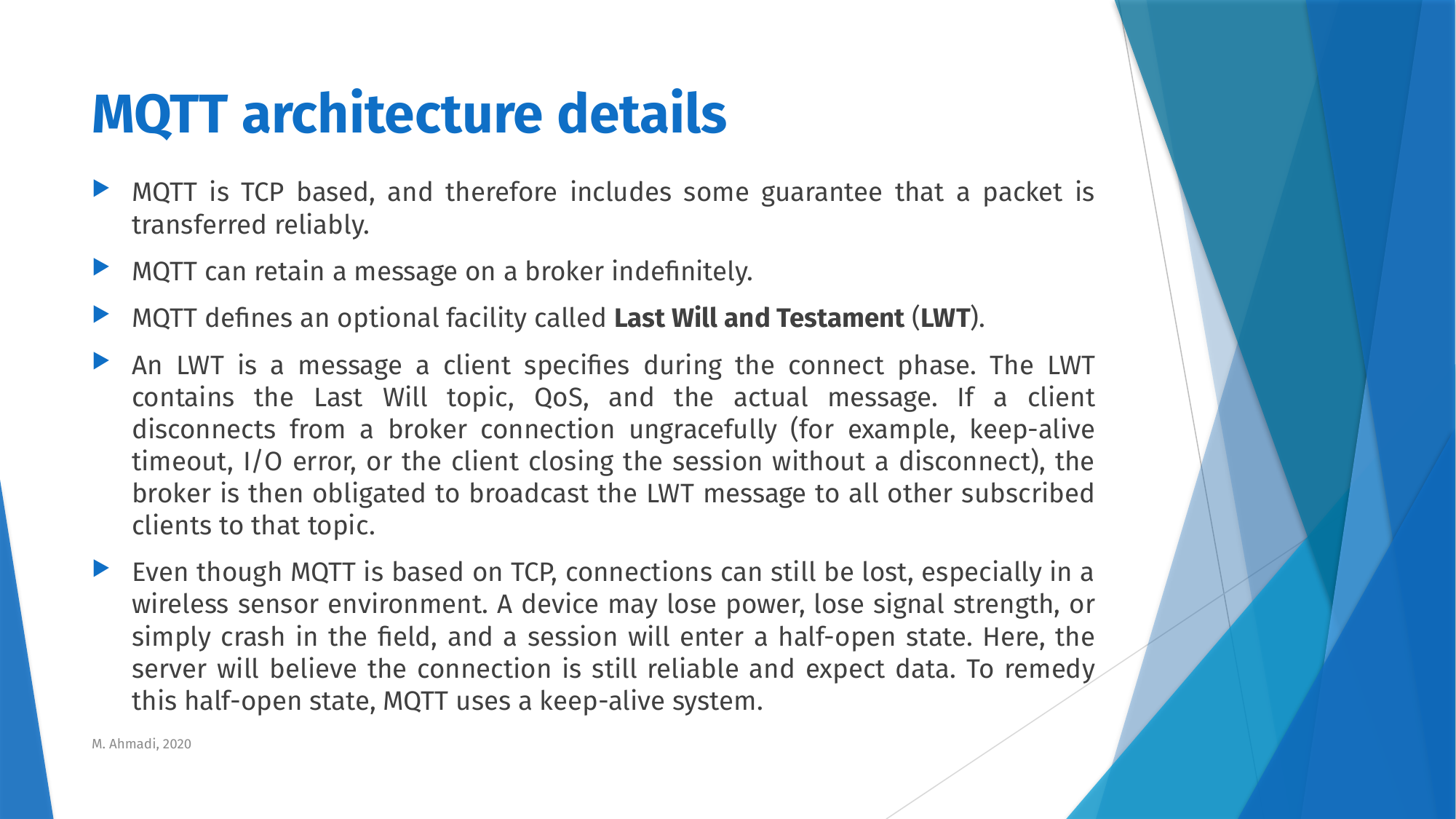

# MQTT architecture details
MQTT is TCP based, and therefore includes some guarantee that a packet is transferred reliably.
MQTT can retain a message on a broker indefinitely.
MQTT defines an optional facility called Last Will and Testament (LWT).
An LWT is a message a client specifies during the connect phase. The LWT contains the Last Will topic, QoS, and the actual message. If a client disconnects from a broker connection ungracefully (for example, keep-alive timeout, I/O error, or the client closing the session without a disconnect), the broker is then obligated to broadcast the LWT message to all other subscribed clients to that topic.
Even though MQTT is based on TCP, connections can still be lost, especially in a wireless sensor environment. A device may lose power, lose signal strength, or simply crash in the field, and a session will enter a half-open state. Here, the server will believe the connection is still reliable and expect data. To remedy this half-open state, MQTT uses a keep-alive system.
M. Ahmadi, 2020